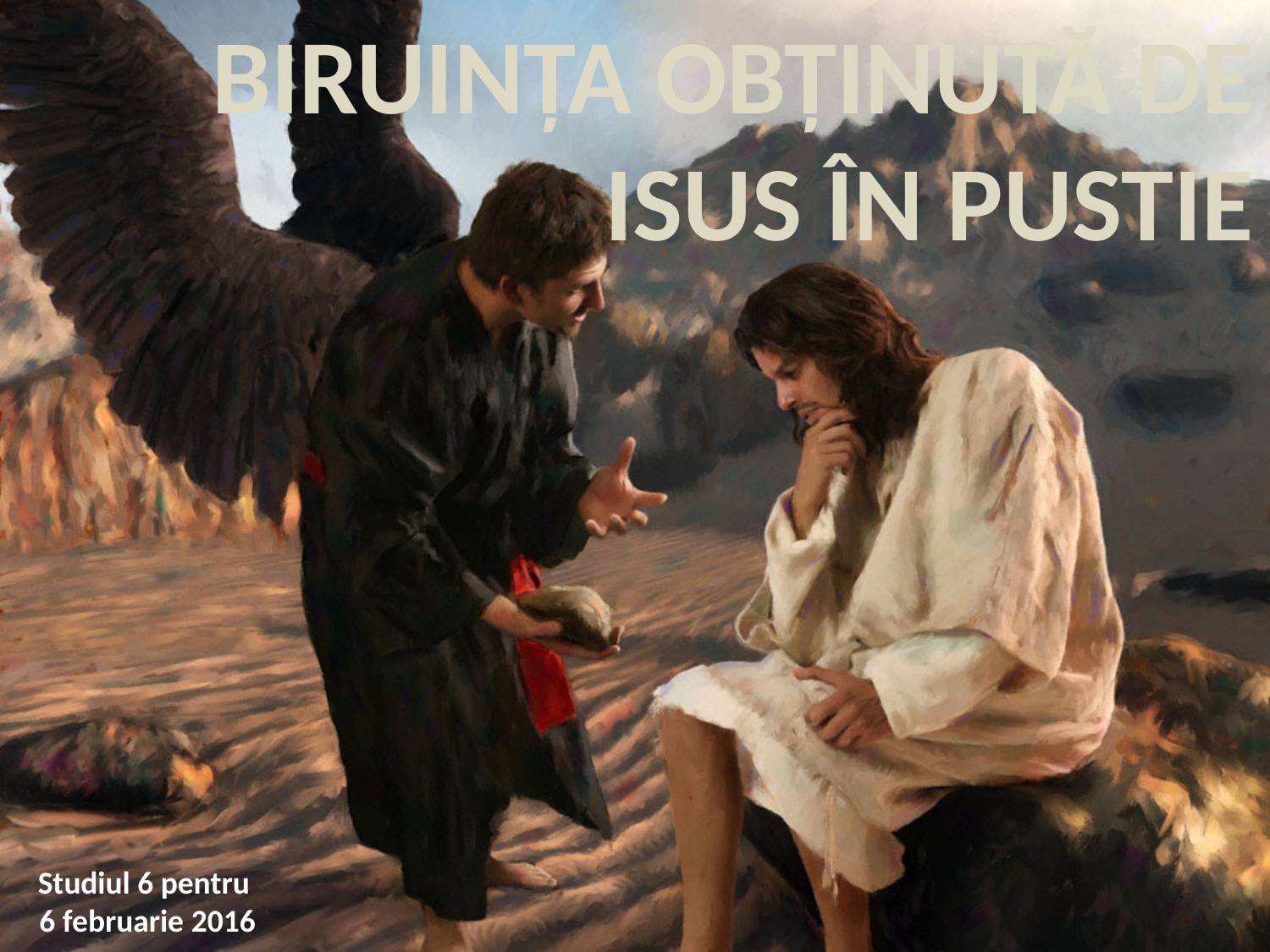

BIRUINȚA OBȚINUTĂ DE ISUS ÎN PUSTIE
Studiul 6 pentru
6 februarie 2016